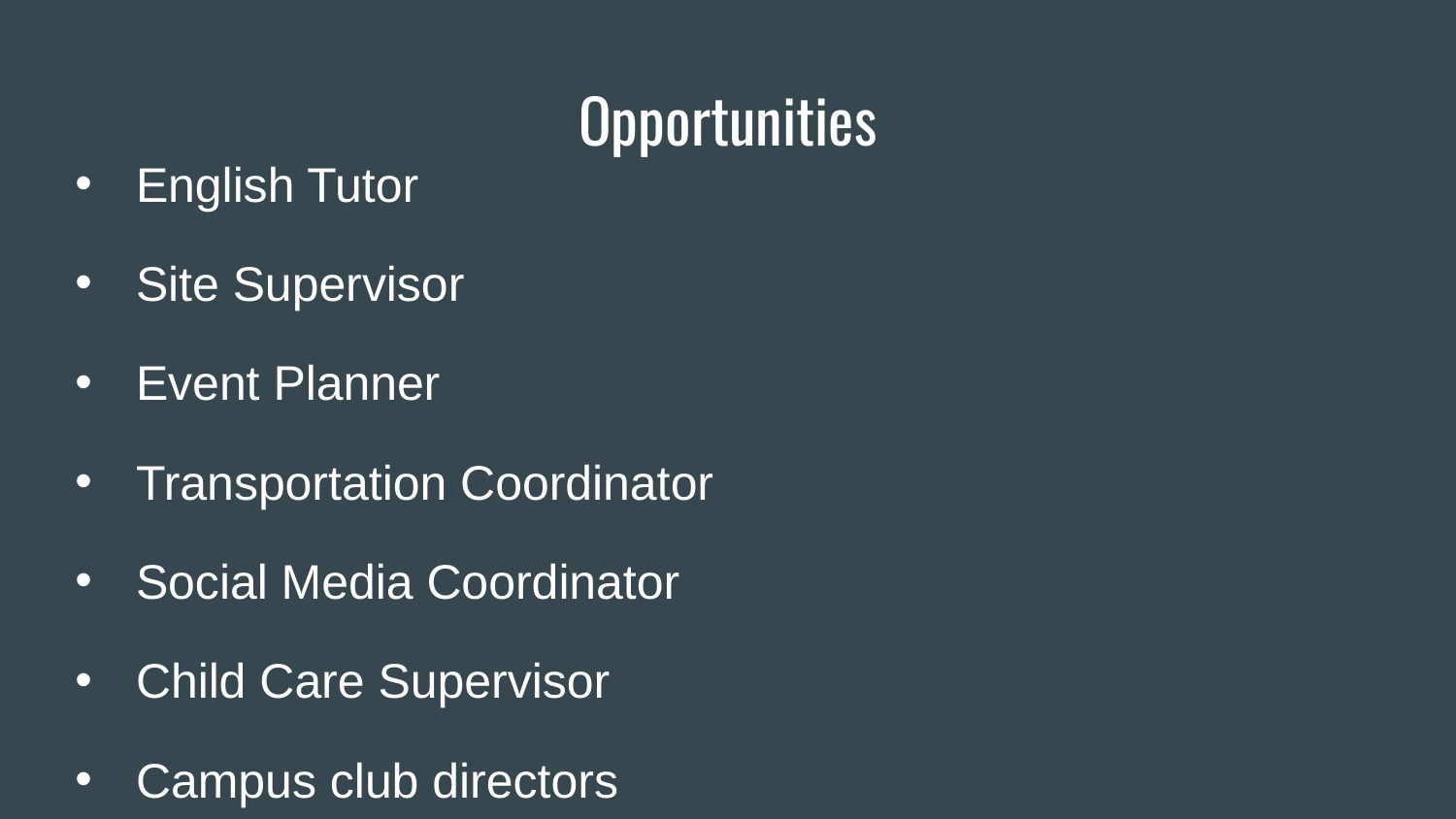

# Opportunities
English Tutor
Site Supervisor
Event Planner
Transportation Coordinator
Social Media Coordinator
Child Care Supervisor
Campus club directors